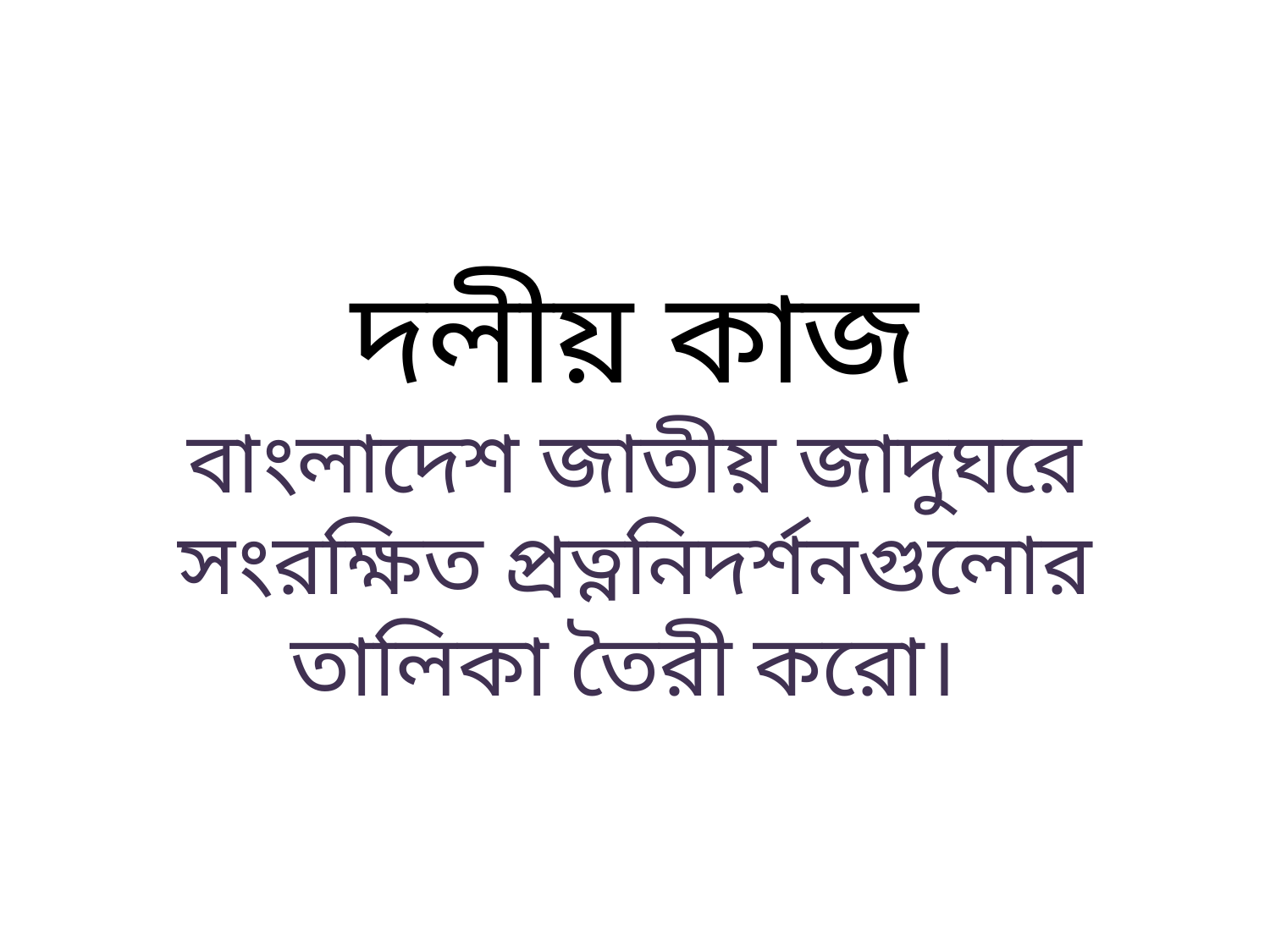

# দলীয় কাজ বাংলাদেশ জাতীয় জাদুঘরে সংরক্ষিত প্রত্ননিদর্শনগুলোর তালিকা তৈরী করো।